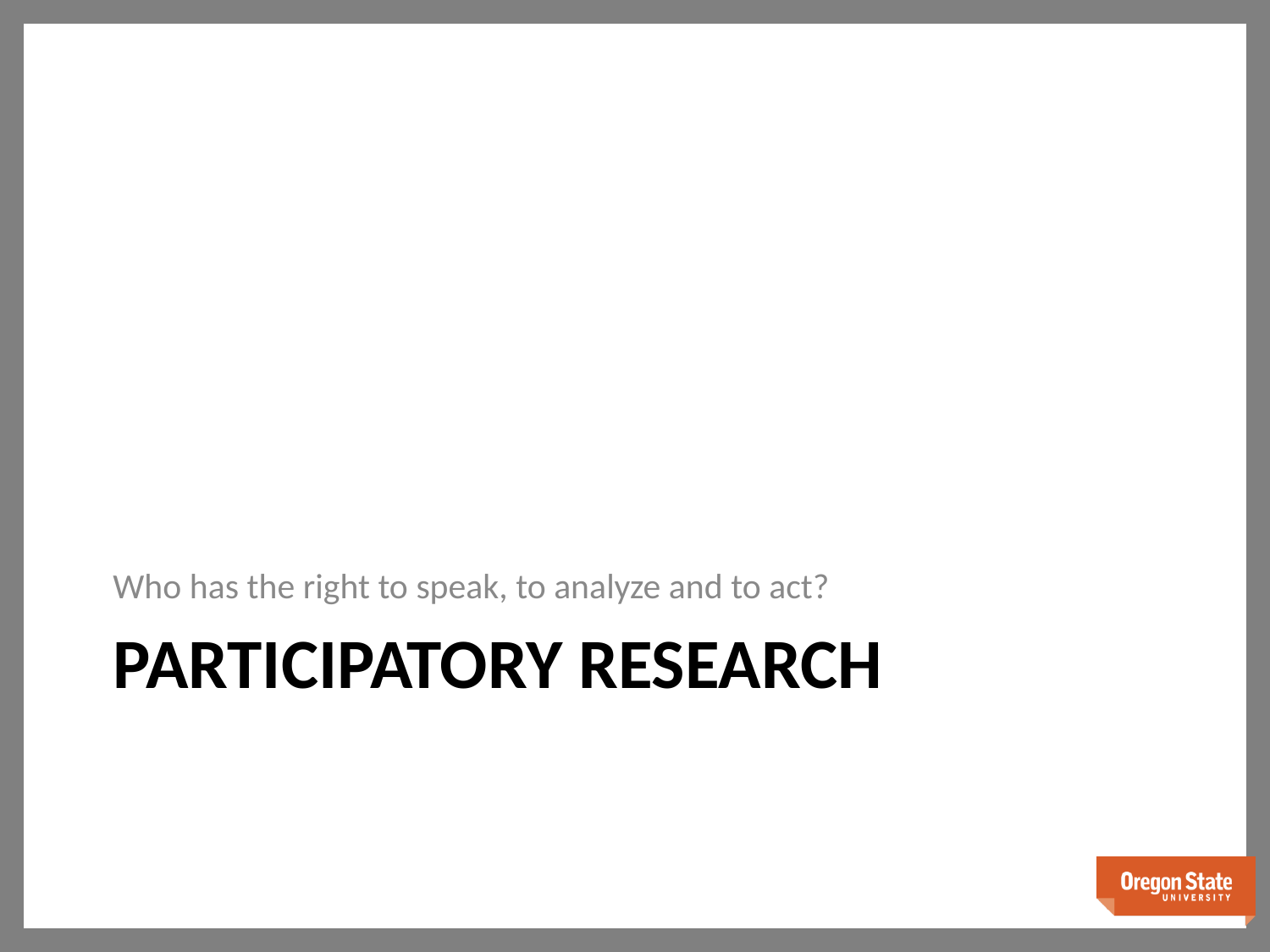

Who has the right to speak, to analyze and to act?
# Participatory Research